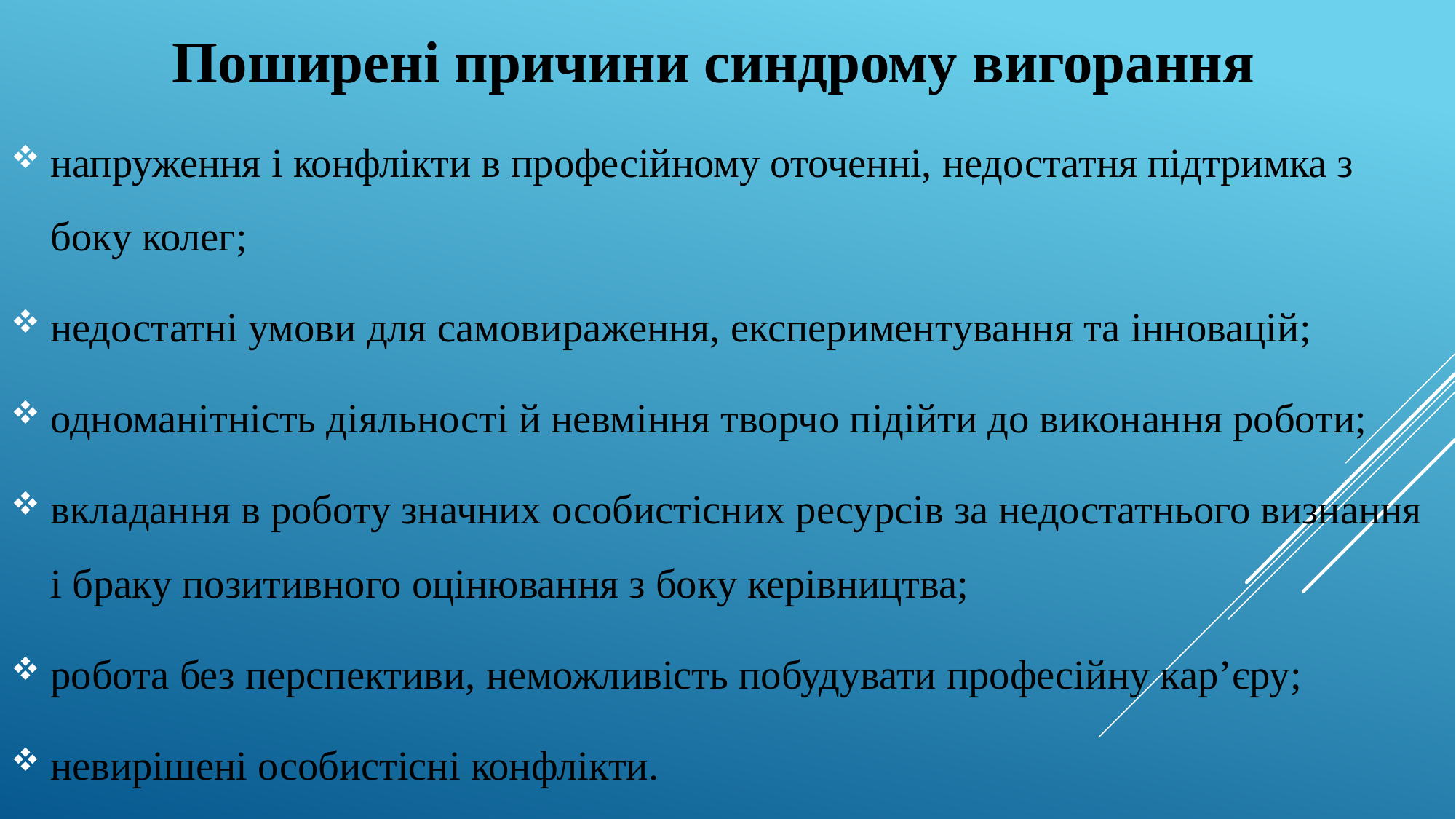

Поширені причини синдрому вигорання
напруження і конфлікти в професійному оточенні, недостатня підтримка з боку колег;
недостатні умови для самовираження, експериментування та інновацій;
одноманітність діяльності й невміння творчо підійти до виконання роботи;
вкладання в роботу значних особистісних ресурсів за недостатнього визнання і браку позитивного оцінювання з боку керівництва;
робота без перспективи, неможливість побудувати професійну кар’єру;
невирішені особистісні конфлікти.